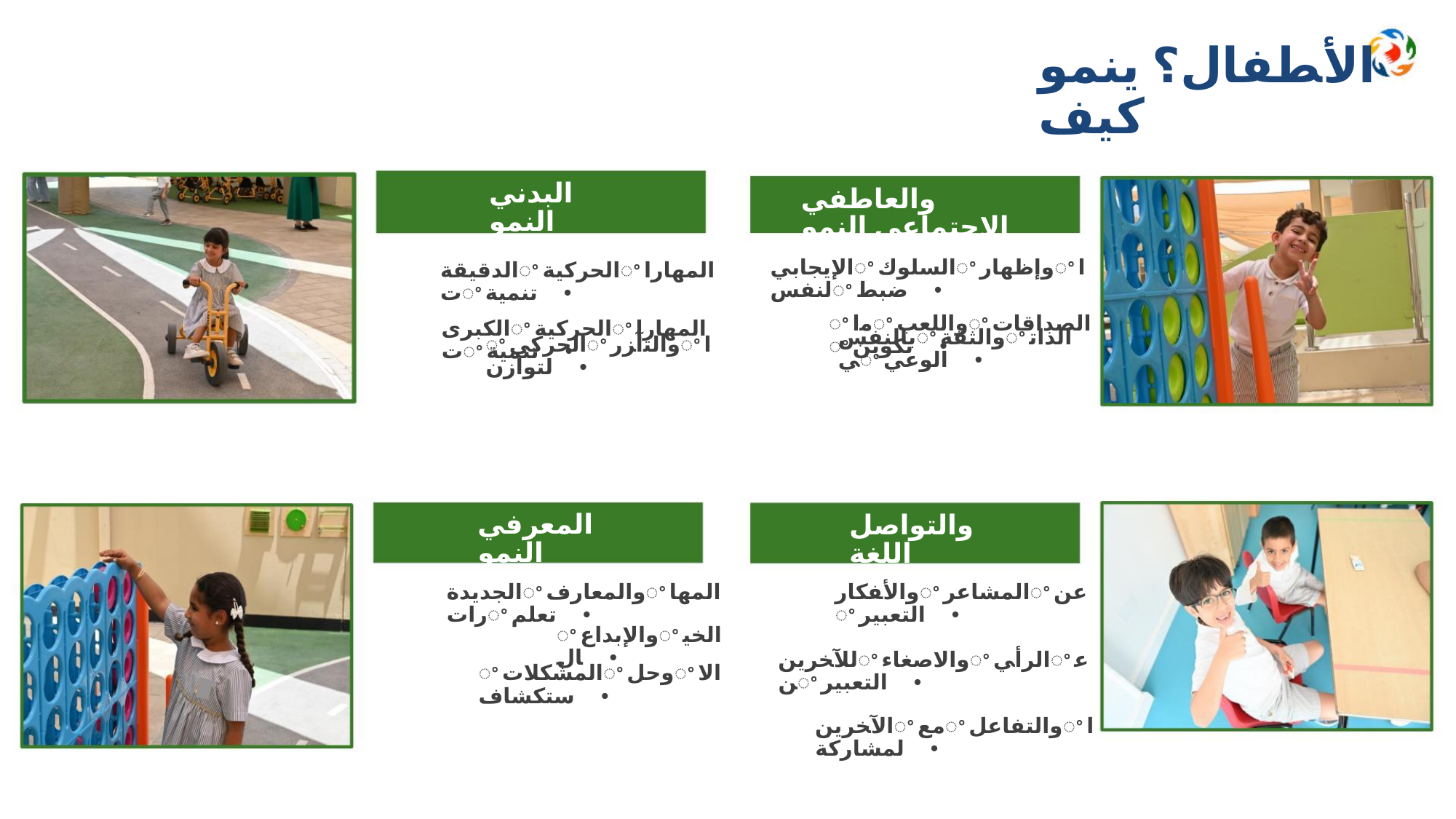

ﺍﻷﻄﻔﺎﻝ؟ ﻳﻨﻤﻮ ﻛﻴﻒ
ﺍﻟﺒﺪﻧﻲ ﺍﻟﻨﻤﻮ
ﻭﺍﻟﻌﺎﻃﻔﻲ ﺍﻻﺟﺘﻤﺎﻋﻲ ﺍﻟﻨﻤﻮ
ﺍﻹﻳﺠﺎﺑﻲꢀﺍﻟﺴﻠﻮﻙꢀﻭﺇﻇﻬﺎﺭꢀﺍﻟﻨﻔﺲꢀﺿﺒﻂ •
ꢀﻣﺍꢀﻭﺍﻟﻠﻌﺐꢀﺍﻟﺼﺪﺍﻗﺎﺕꢀﺗﻜﻮﻳﻦ •
ﺍﻟﺪﻗﻴﻘﺔꢀﺍﻟﺤﺮﻛﻴﺔꢀﺍﻟﻤﻬﺎﺭﺍﺕꢀﺗﻨﻤﻴﺔ •
ﺍﻟﻜﺒﺮﻯꢀﺍﻟﺤﺮﻛﻴﺔꢀﺍﻟﻤﻬﺎﺭﺍﺕꢀﺗﻨﻤﻴﺔ •
ﺑﺎﻟﻨﻔﺲꢀﻭﺍﻟﺜﻘﺔꢀﺍﻟﺬﺍﺗﻲꢀﺍﻟﻮﻋﻲ •
ꢀﺍﻟﺤﺮﻛﻲꢀﻭﺍﻟﺘآﺰﺭꢀﺍﻟﺘﻮﺍﺯﻥ •
ﺍﻟﻤﻌﺮﻓﻲ ﺍﻟﻨﻤﻮ
ﻭﺍﻟﺘﻮﺍﺻﻞ ﺍﻟﻠﻐﺔ
ﺍﻟﺠﺪﻳﺪﺓꢀﻭﺍﻟﻤﻌﺎﺭﻑꢀﺍﻟﻤﻬﺎﺭﺍﺕꢀﺗﻌﻠﻢ •
ﻭﺍﻷﻔﻜﺎﺭꢀﺍﻟﻤﺸﺎﻋﺮꢀﻋﻦꢀﺍﻟﺘﻌﺒﻴﺮ •
ﻟﻶﺨﺮﻳﻦꢀﻭﺍﻻﺻﻐﺎﺀꢀﺍﻟﺮﺃﻲꢀﻋﻦꢀﺍﻟﺘﻌﺒﻴﺮ •
ﺍﻵﺨﺮﻳﻦꢀﻣﻊꢀﻭﺍﻟﺘﻔﺎﻋﻞꢀﺍﻟﻤﺸﺎﺭﻛﺔ •
ꢀﻭﺍﻹﺑﺪﺍﻉꢀﺍﻟﺨﻴﺎﻝ •
ꢀﺍﻟﻤﺸﻜﻼﺕꢀﻭﺣﻞꢀﺍﻻﺳﺘﻜﺸﺎﻑ •